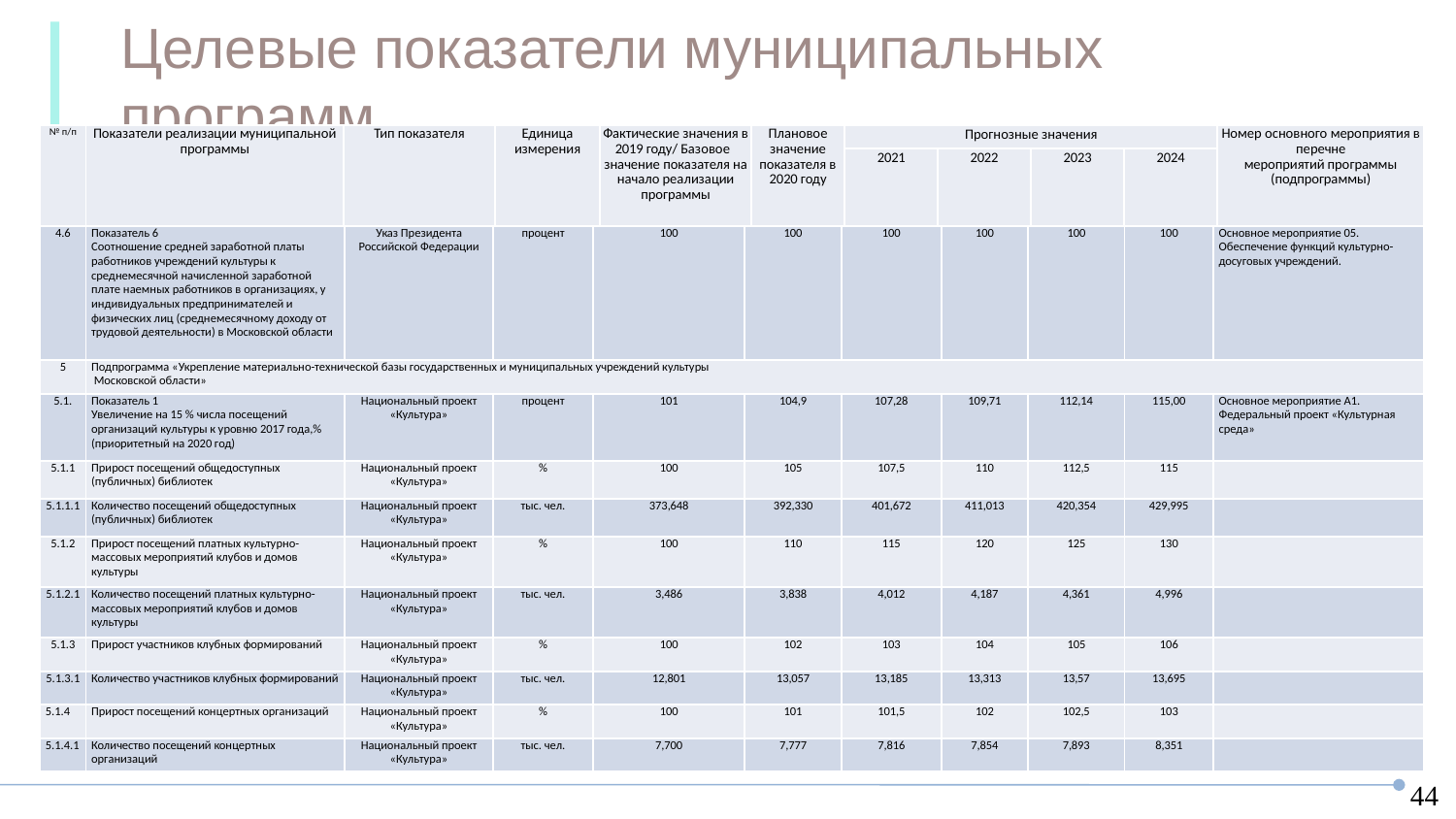

Целевые показатели муниципальных программ
МП Культура

| № п/п | Показатели реализации муниципальной программы | Тип показателя | Единица измерения | Фактические значения в 2019 году/ Базовое значение показателя на начало реализации программы | Плановое значение показателя в 2020 году | Прогнозные значения |  |  |  | Номер основного мероприятия в перечне мероприятий программы (подпрограммы) |
| --- | --- | --- | --- | --- | --- | --- | --- | --- | --- | --- |
|  |  |  |  |  |  | 2021 | 2022 | 2023 | 2024 |  |
| 4.6 | Показатель 6 Соотношение средней заработной платы работников учреждений культуры к среднемесячной начисленной заработной плате наемных работников в организациях, у индивидуальных предпринимателей и физических лиц (среднемесячному доходу от трудовой деятельности) в Московской области | Указ Президента Российской Федерации | процент | 100 | 100 | 100 | 100 | 100 | 100 | Основное мероприятие 05. Обеспечение функций культурно-досуговых учреждений. |
| --- | --- | --- | --- | --- | --- | --- | --- | --- | --- | --- |
| 5 | Подпрограмма «Укрепление материально-технической базы государственных и муниципальных учреждений культуры Московской области» |  |  |  |  |  |  |  |  |  |
| 5.1. | Показатель 1 Увеличение на 15 % числа посещений организаций культуры к уровню 2017 года,% (приоритетный на 2020 год) | Национальный проект «Культура» | процент | 101 | 104,9 | 107,28 | 109,71 | 112,14 | 115,00 | Основное мероприятие А1. Федеральный проект «Культурная среда» |
| 5.1.1 | Прирост посещений общедоступных (публичных) библиотек | Национальный проект «Культура» | % | 100 | 105 | 107,5 | 110 | 112,5 | 115 |  |
| 5.1.1.1 | Количество посещений общедоступных (публичных) библиотек | Национальный проект «Культура» | тыс. чел. | 373,648 | 392,330 | 401,672 | 411,013 | 420,354 | 429,995 |  |
| 5.1.2 | Прирост посещений платных культурно-массовых мероприятий клубов и домов культуры | Национальный проект «Культура» | % | 100 | 110 | 115 | 120 | 125 | 130 |  |
| 5.1.2.1 | Количество посещений платных культурно-массовых мероприятий клубов и домов культуры | Национальный проект «Культура» | тыс. чел. | 3,486 | 3,838 | 4,012 | 4,187 | 4,361 | 4,996 |  |
| 5.1.3 | Прирост участников клубных формирований | Национальный проект «Культура» | % | 100 | 102 | 103 | 104 | 105 | 106 |  |
| 5.1.3.1 | Количество участников клубных формирований | Национальный проект «Культура» | тыс. чел. | 12,801 | 13,057 | 13,185 | 13,313 | 13,57 | 13,695 |  |
| 5.1.4 | Прирост посещений концертных организаций | Национальный проект «Культура» | % | 100 | 101 | 101,5 | 102 | 102,5 | 103 |  |
| 5.1.4.1 | Количество посещений концертных организаций | Национальный проект «Культура» | тыс. чел. | 7,700 | 7,777 | 7,816 | 7,854 | 7,893 | 8,351 |  |
44